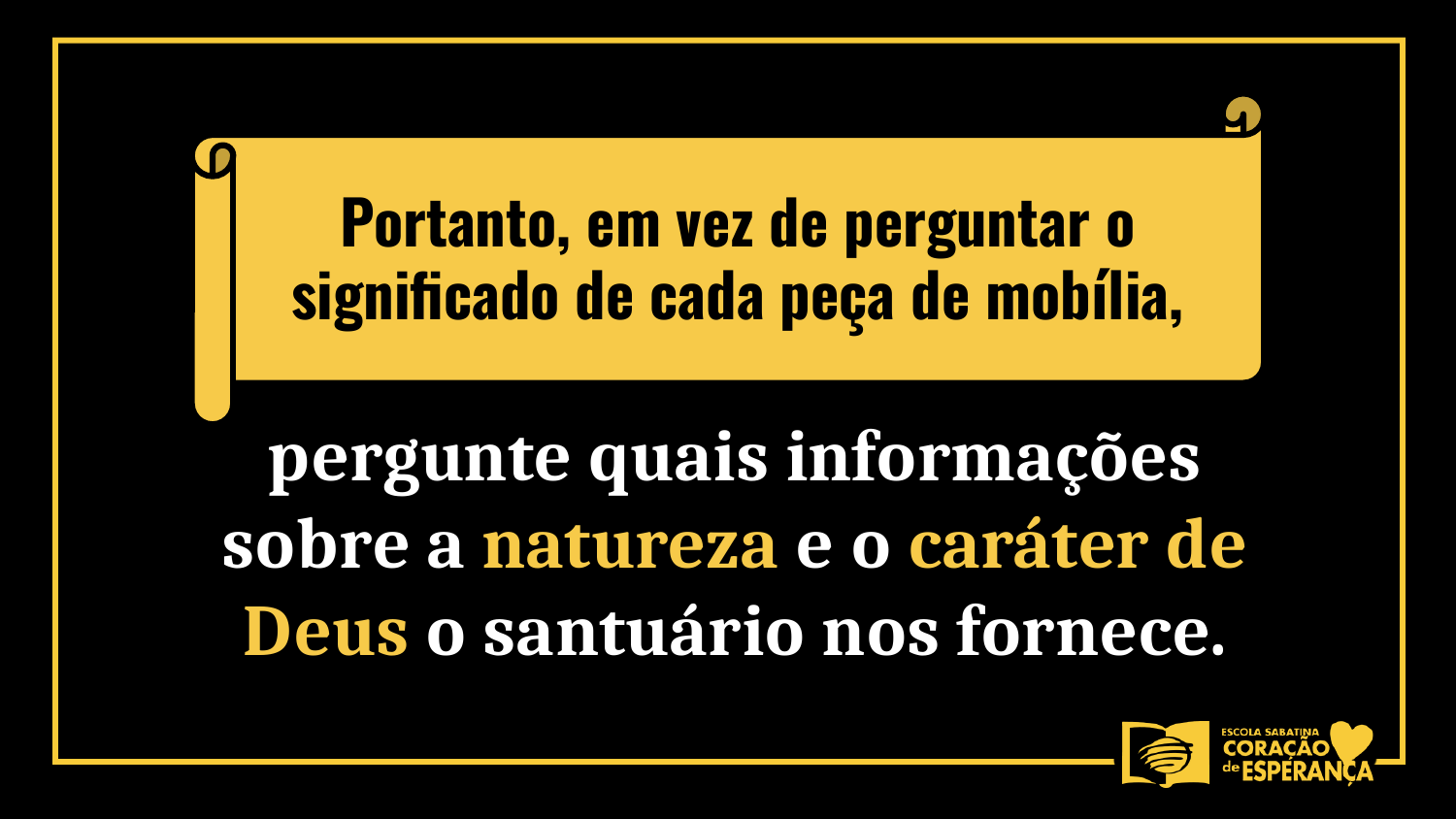

Portanto, em vez de perguntar o significado de cada peça de mobília,
pergunte quais informações sobre a natureza e o caráter de Deus o santuário nos fornece.